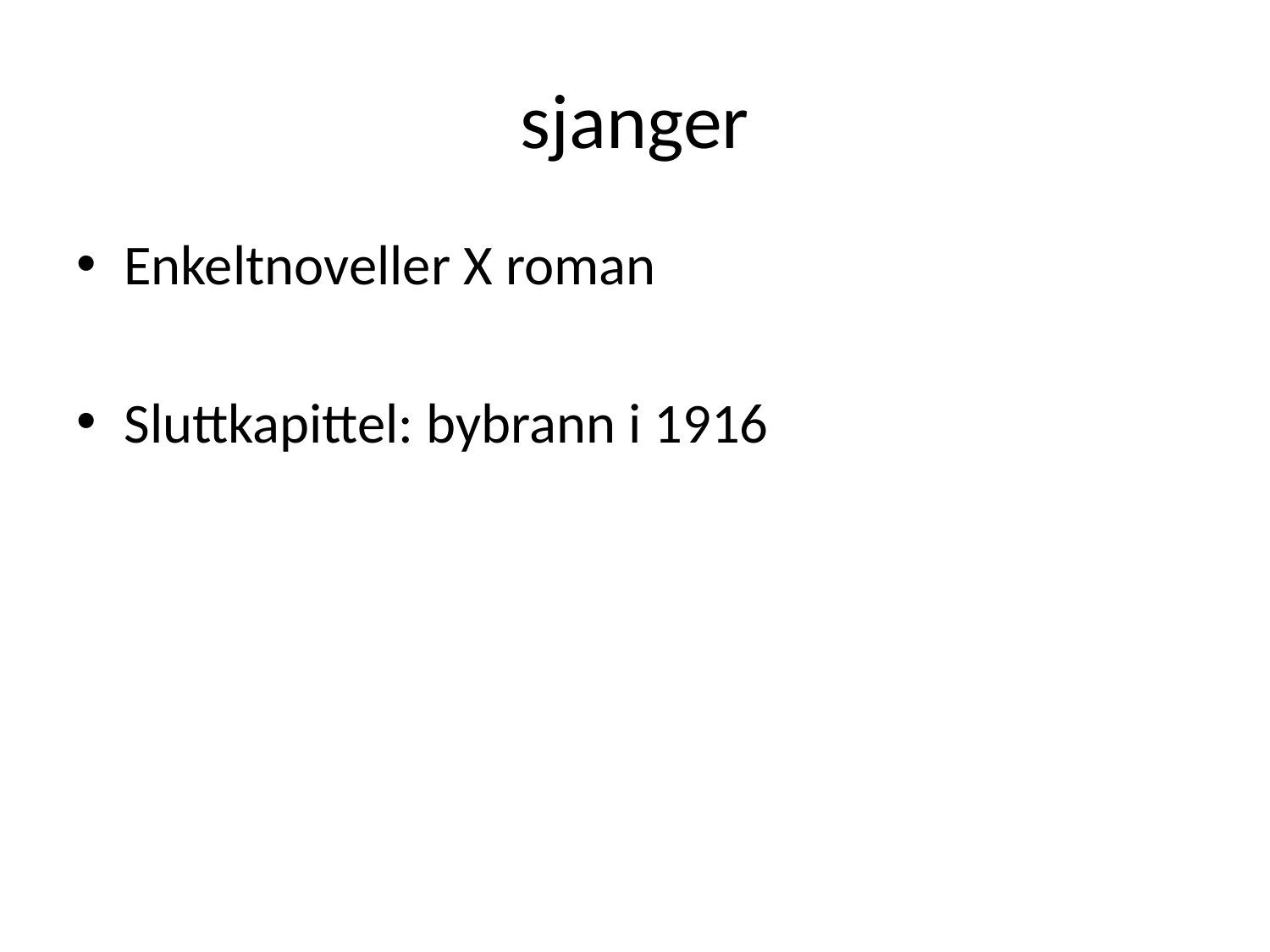

# sjanger
Enkeltnoveller X roman

Sluttkapittel: bybrann i 1916